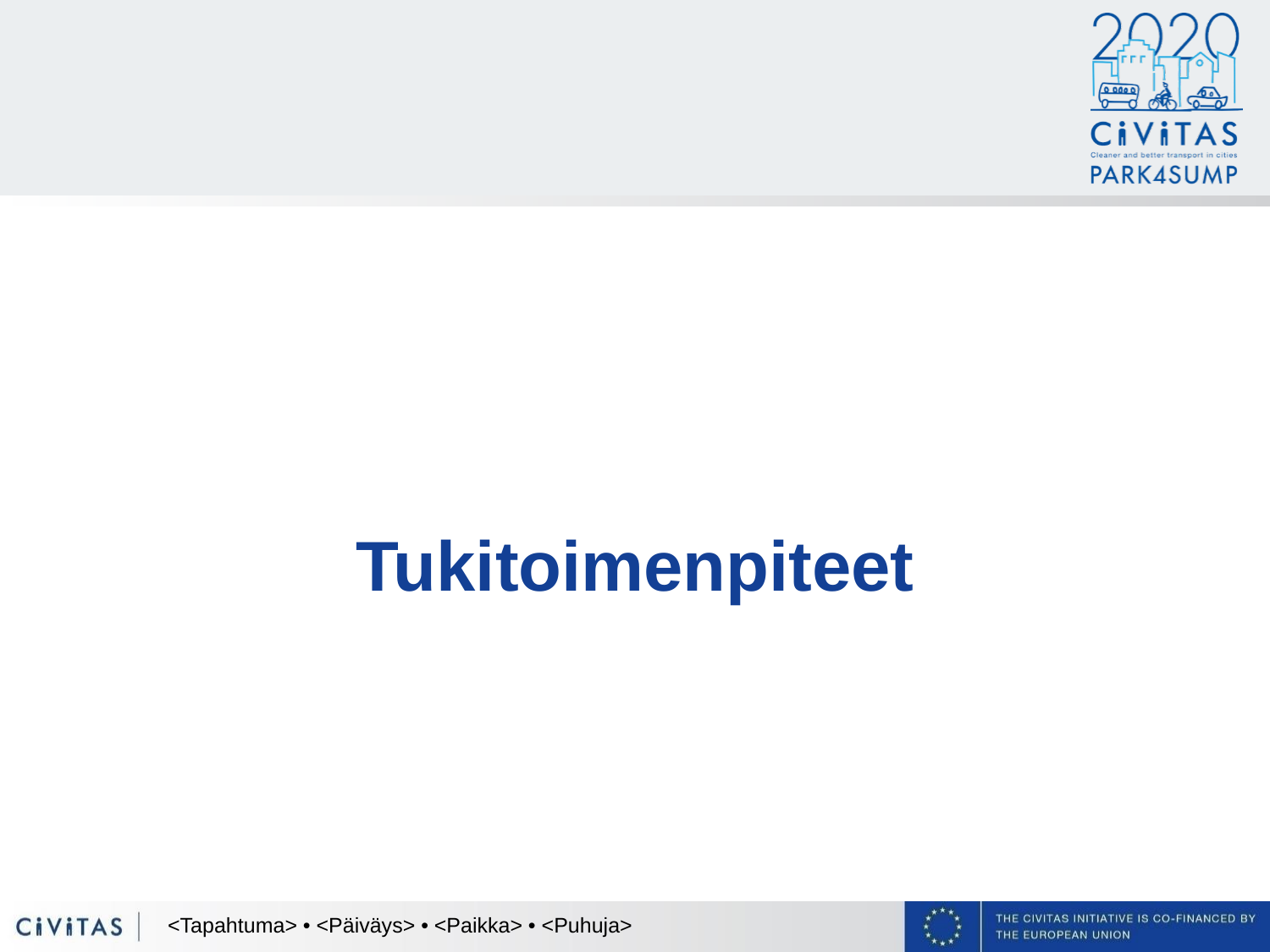

Tukitoimenpiteet
#
<Tapahtuma> • <Päiväys> • <Paikka> • <Puhuja>